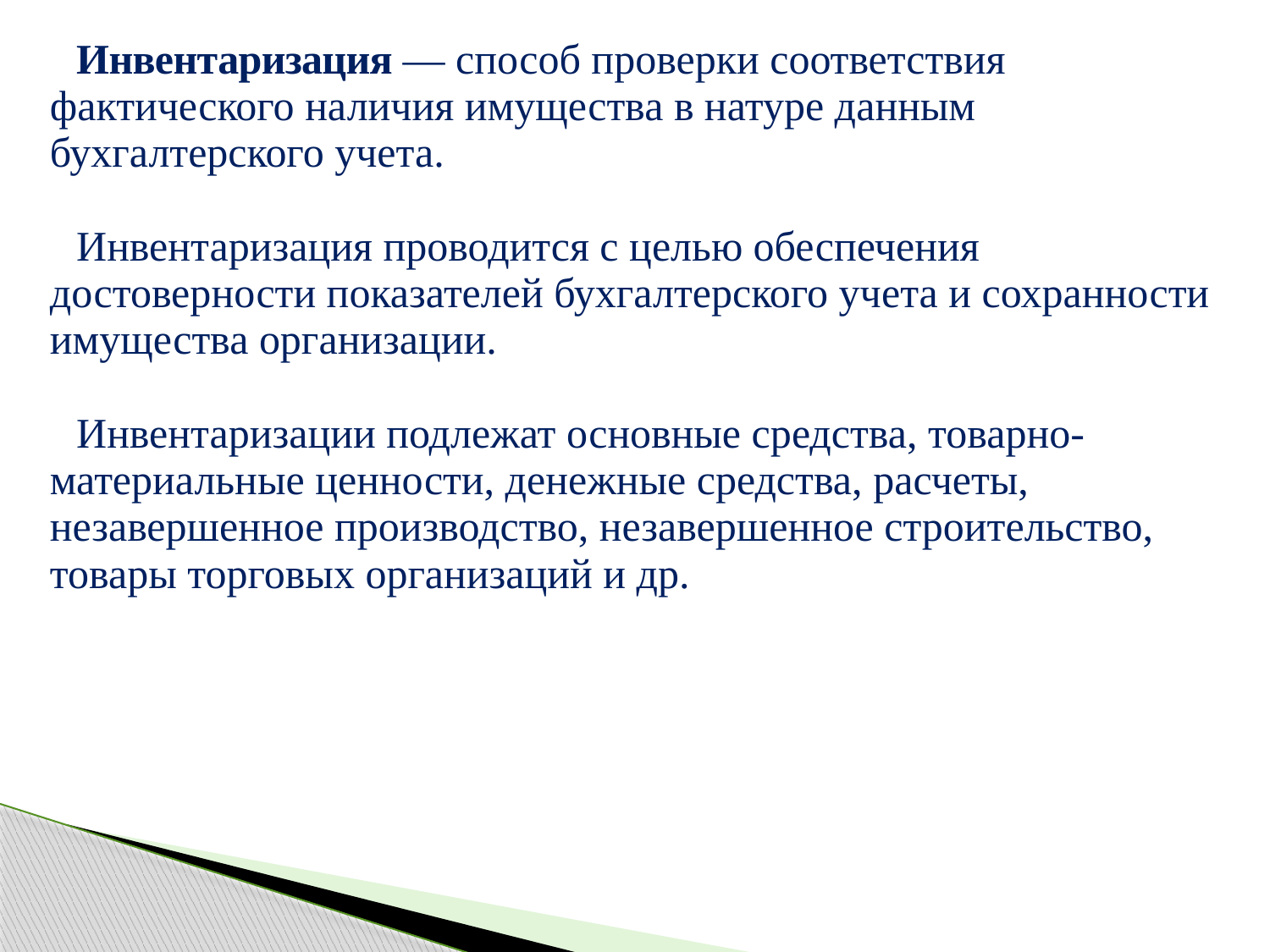

| Инвентаризация — способ проверки соответствия фактического наличия имущества в натуре данным бухгалтерского учета. Инвентаризация проводится с целью обеспечения достоверности показателей бухгалтерского учета и сохранности имущества организации. Инвентаризации подлежат основные средства, товарно-материальные ценности, денежные средства, расчеты, незавершенное производство, незавершенное строительство, товары торговых организаций и др. |
| --- |